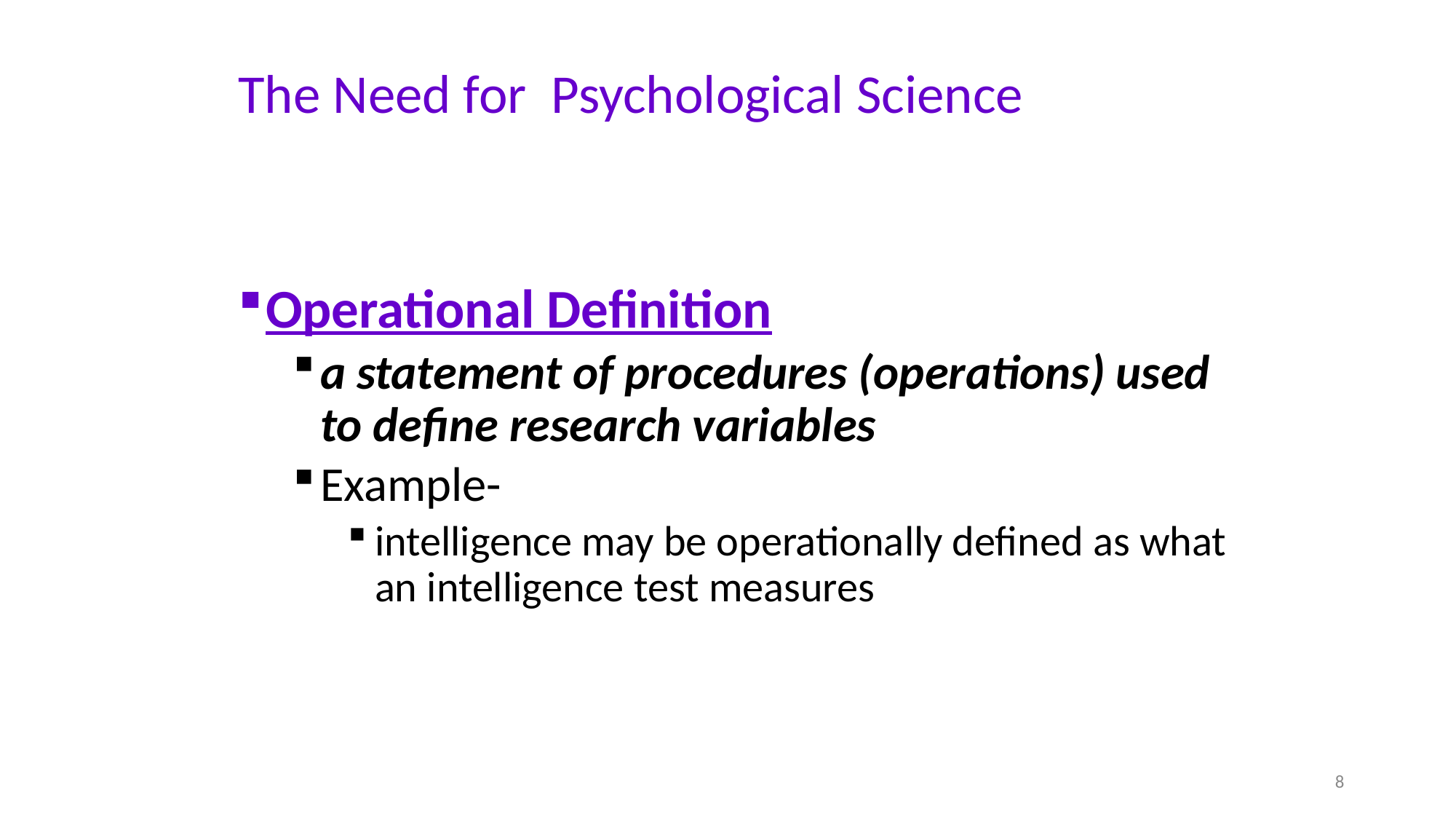

# The Need for  Psychological Science
Operational Definition
a statement of procedures (operations) used to define research variables
Example-
intelligence may be operationally defined as what an intelligence test measures
8